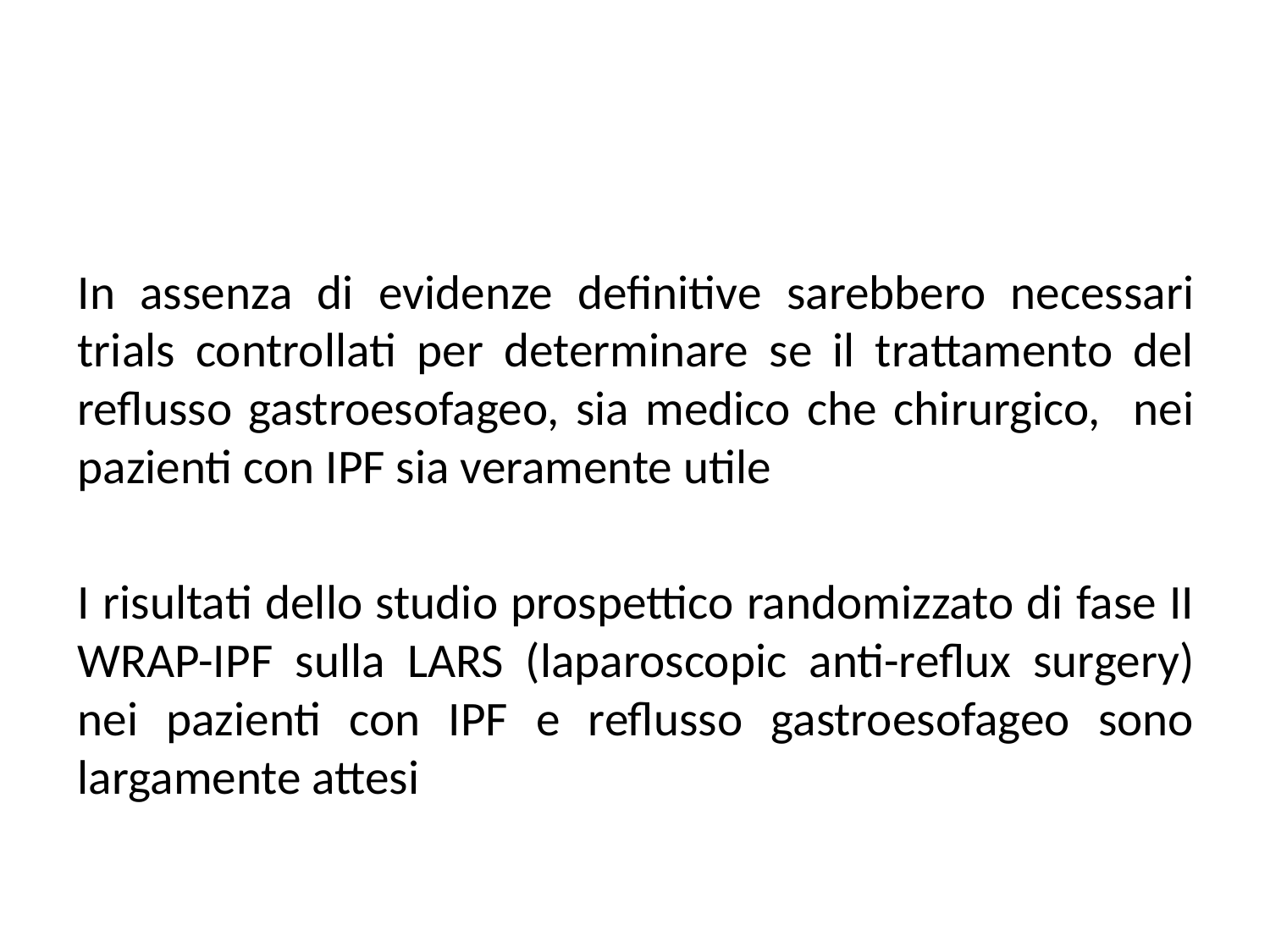

#

In assenza di evidenze definitive sarebbero necessari trials controllati per determinare se il trattamento del reflusso gastroesofageo, sia medico che chirurgico,  nei pazienti con IPF sia veramente utile

I risultati dello studio prospettico randomizzato di fase II WRAP-IPF sulla LARS (laparoscopic anti-reflux surgery) nei pazienti con IPF e reflusso gastroesofageo sono largamente attesi